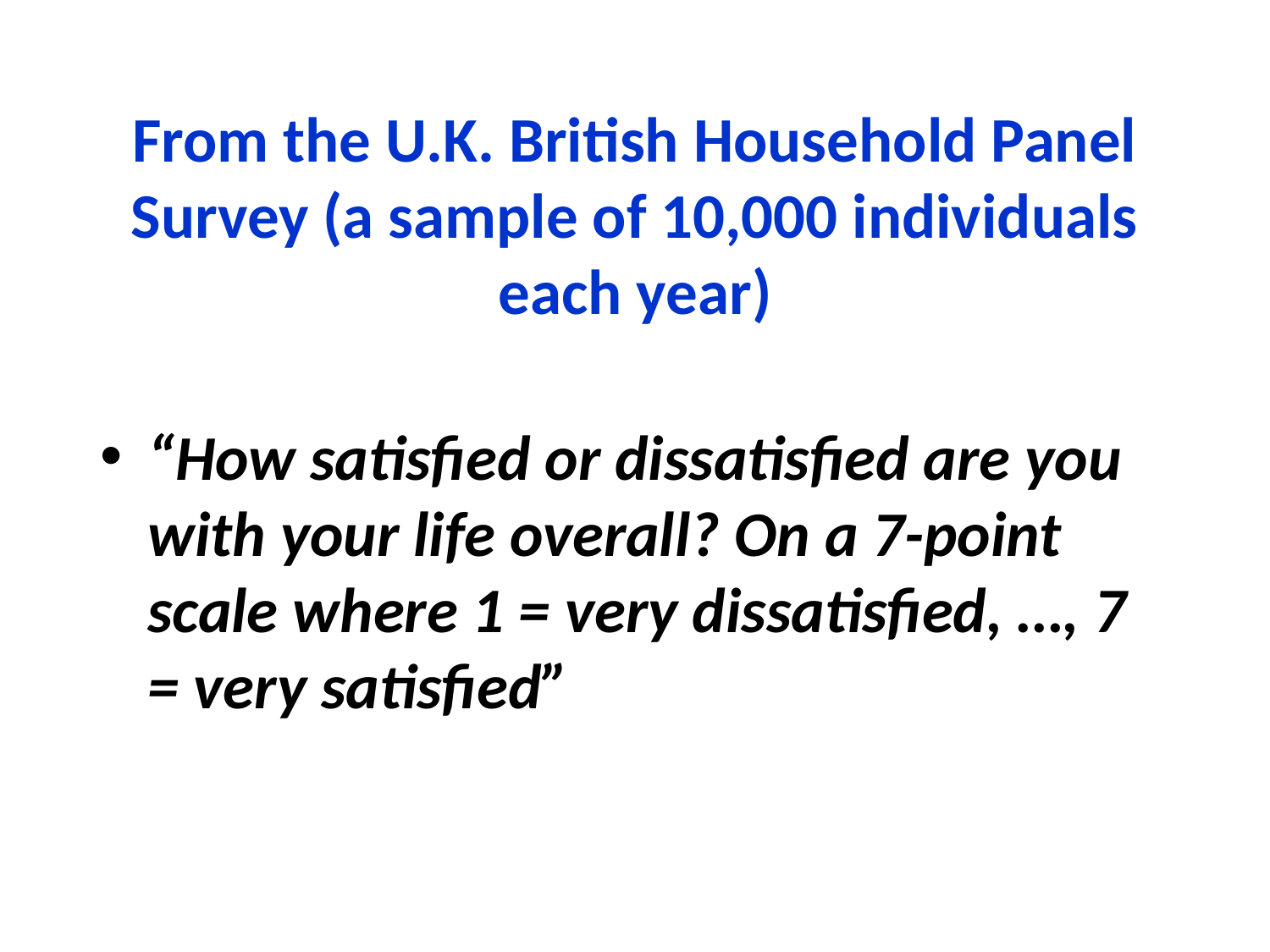

# From the U.K. British Household Panel Survey (a sample of 10,000 individuals each year)
“How satisfied or dissatisfied are you with your life overall? On a 7-point scale where 1 = very dissatisfied, …, 7 = very satisfied”